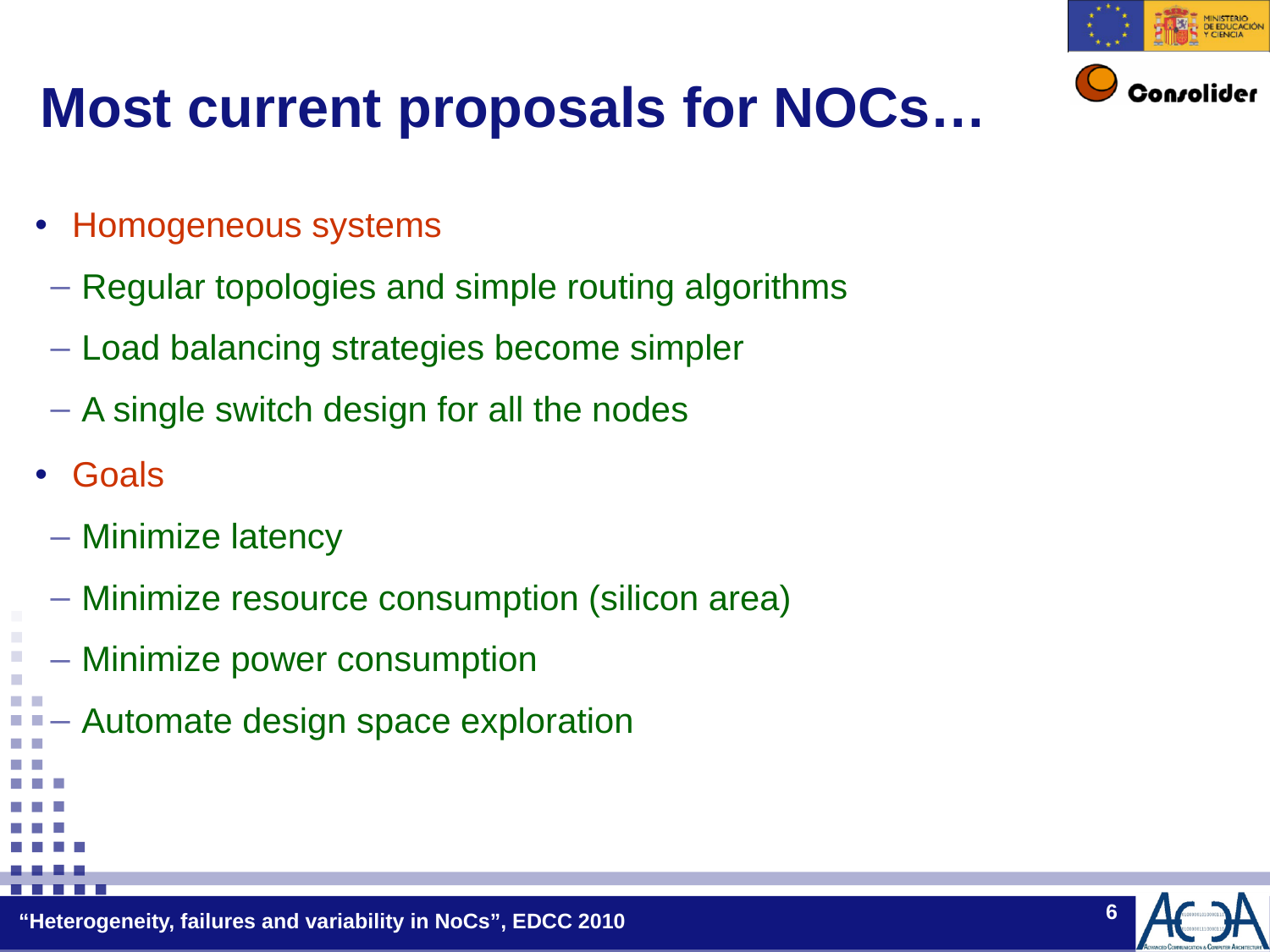

Most current proposals for NOCs…
Homogeneous systems
Regular topologies and simple routing algorithms
Load balancing strategies become simpler
A single switch design for all the nodes
Goals
Minimize latency
Minimize resource consumption (silicon area)
Minimize power consumption
Automate design space exploration